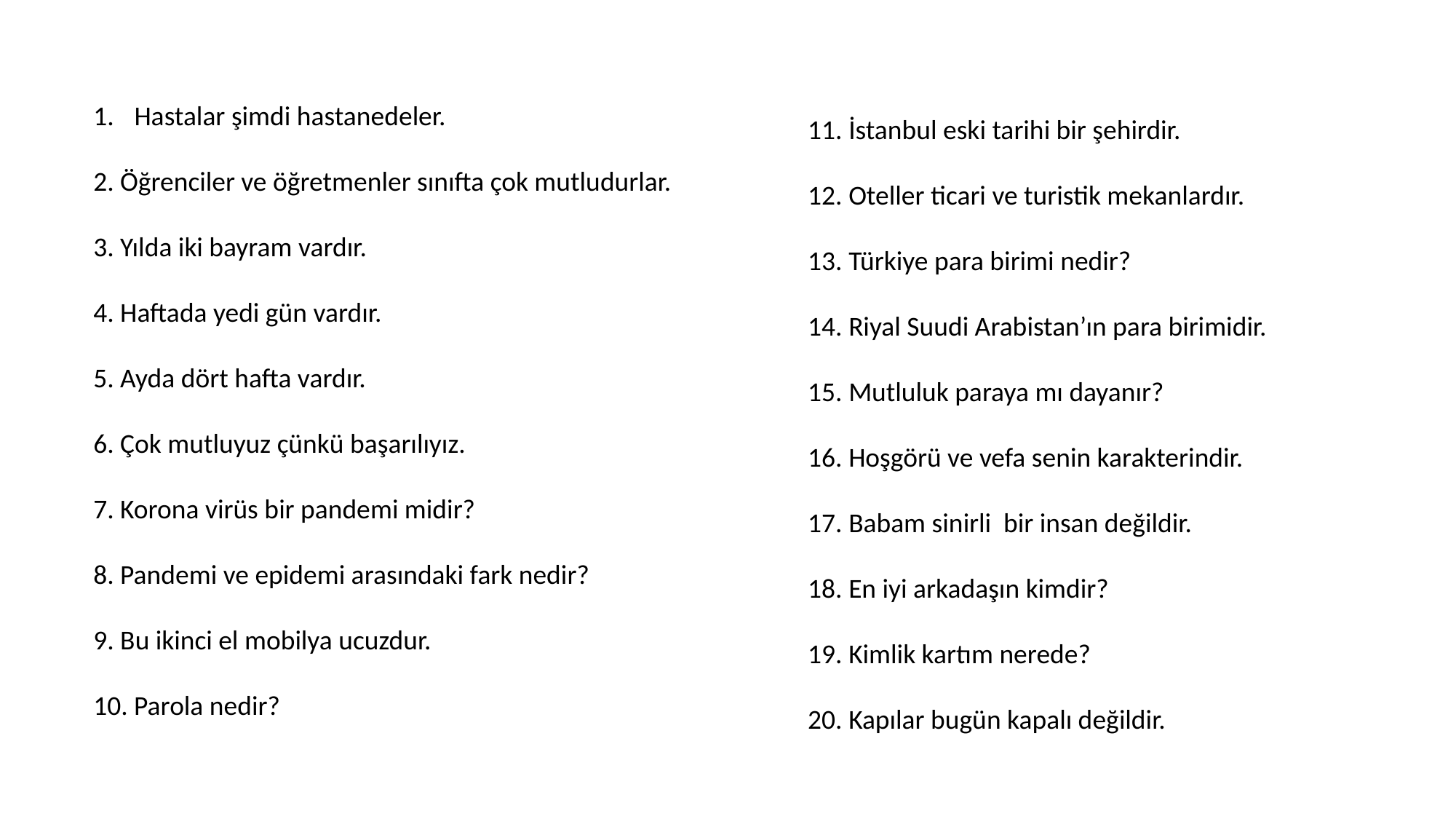

Hastalar şimdi hastanedeler.

2. Öğrenciler ve öğretmenler sınıfta çok mutludurlar.

3. Yılda iki bayram vardır.

4. Haftada yedi gün vardır.

5. Ayda dört hafta vardır.

6. Çok mutluyuz çünkü başarılıyız.

7. Korona virüs bir pandemi midir?

8. Pandemi ve epidemi arasındaki fark nedir?

9. Bu ikinci el mobilya ucuzdur.

10. Parola nedir?
11. İstanbul eski tarihi bir şehirdir.

12. Oteller ticari ve turistik mekanlardır.

13. Türkiye para birimi nedir?

14. Riyal Suudi Arabistan’ın para birimidir.

15. Mutluluk paraya mı dayanır?

16. Hoşgörü ve vefa senin karakterindir.

17. Babam sinirli  bir insan değildir.

18. En iyi arkadaşın kimdir?

19. Kimlik kartım nerede?

20. Kapılar bugün kapalı değildir.